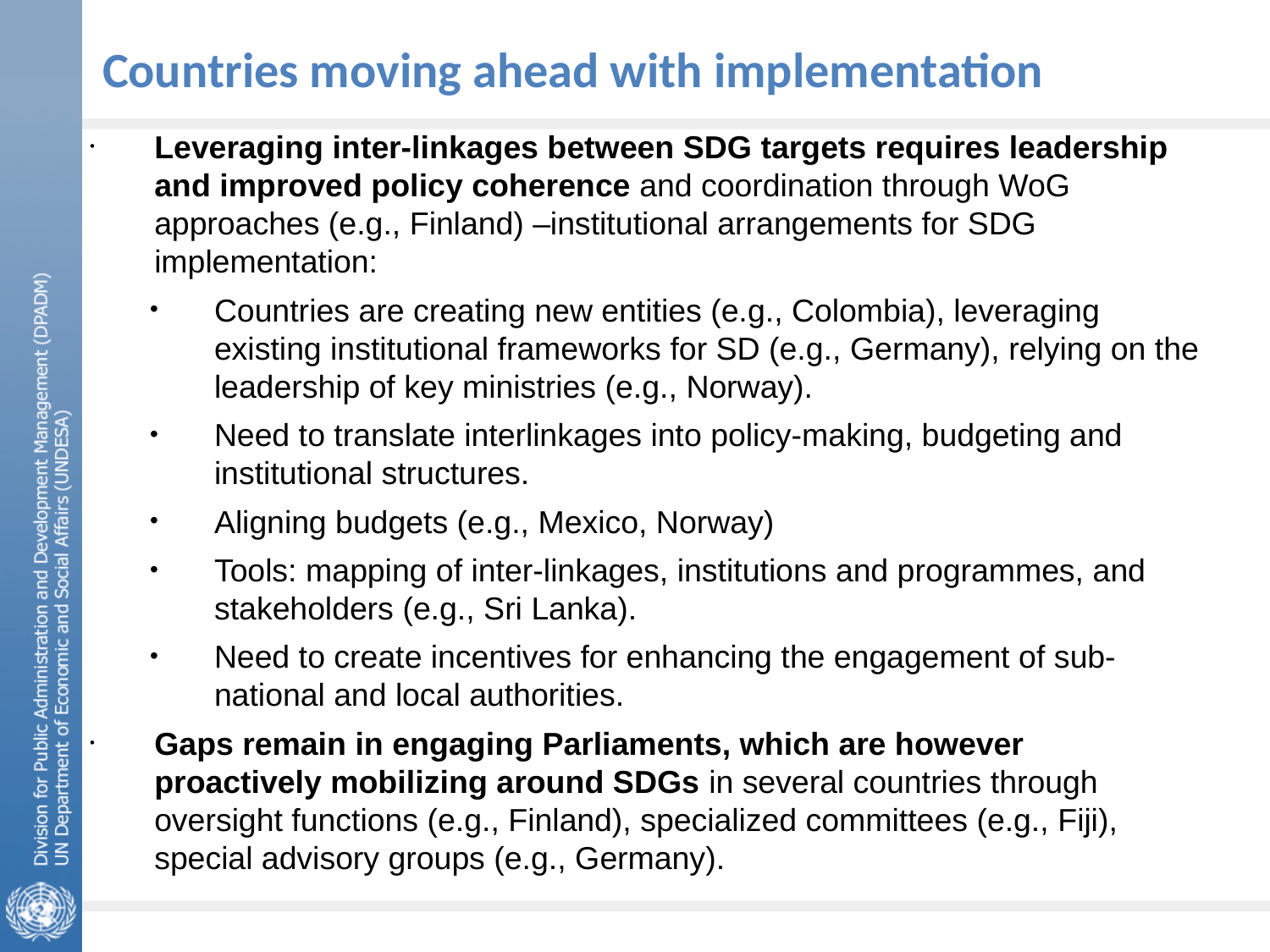

Countries moving ahead with implementation
Leveraging inter-linkages between SDG targets requires leadership and improved policy coherence and coordination through WoG approaches (e.g., Finland) –institutional arrangements for SDG implementation:
Countries are creating new entities (e.g., Colombia), leveraging existing institutional frameworks for SD (e.g., Germany), relying on the leadership of key ministries (e.g., Norway).
Need to translate interlinkages into policy-making, budgeting and institutional structures.
Aligning budgets (e.g., Mexico, Norway)
Tools: mapping of inter-linkages, institutions and programmes, and stakeholders (e.g., Sri Lanka).
Need to create incentives for enhancing the engagement of sub-national and local authorities.
Gaps remain in engaging Parliaments, which are however proactively mobilizing around SDGs in several countries through oversight functions (e.g., Finland), specialized committees (e.g., Fiji), special advisory groups (e.g., Germany).